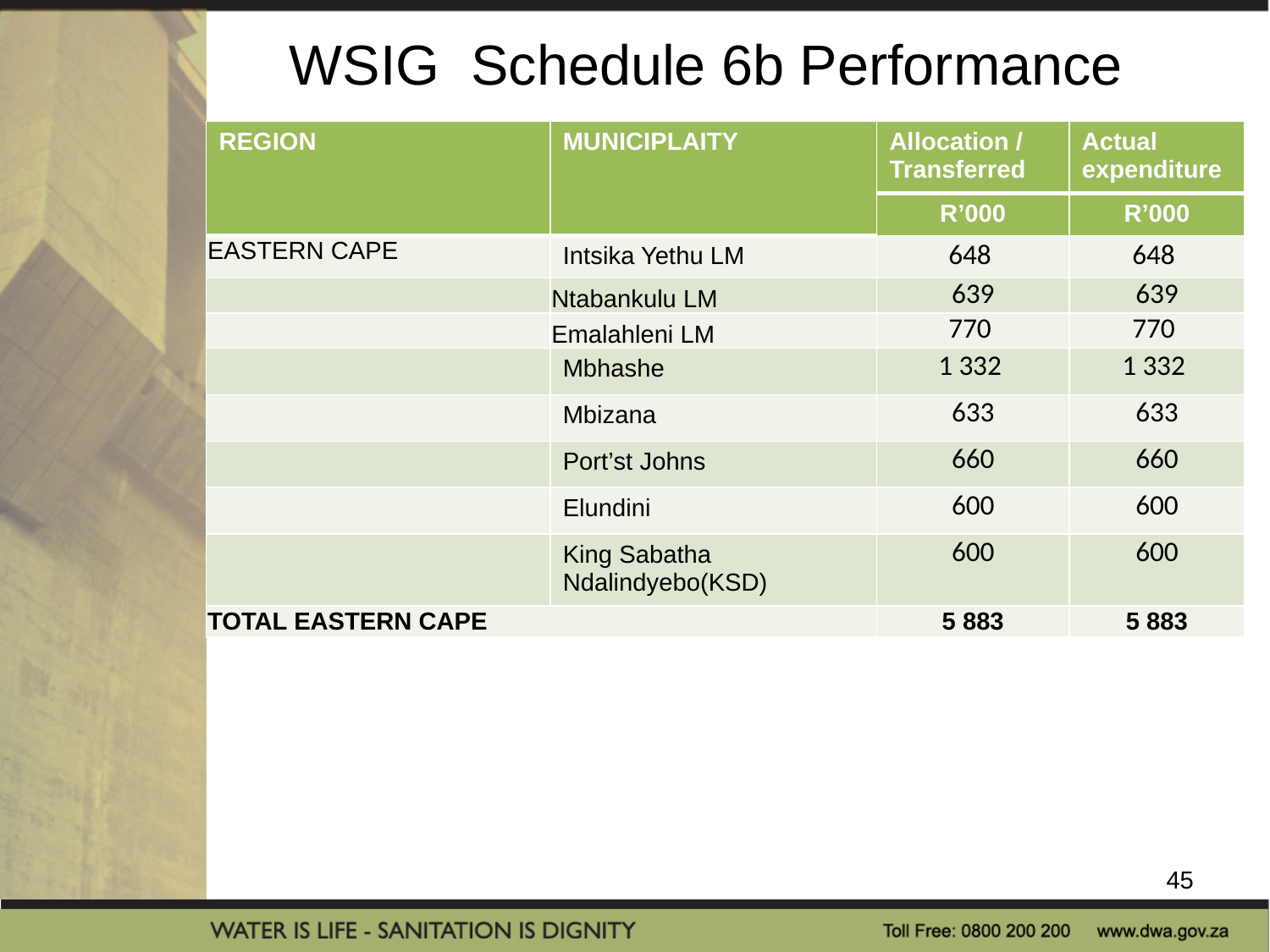

# WSIG  Schedule 6b Performance
| REGION | MUNICIPLAITY | Allocation / Transferred | Actual expenditure |
| --- | --- | --- | --- |
|  |  | R’000 | R’000 |
| EASTERN CAPE | Intsika Yethu LM | 648 | 648 |
|  | Ntabankulu LM | 639 | 639 |
|  | Emalahleni LM | 770 | 770 |
|  | Mbhashe | 1 332 | 1 332 |
|  | Mbizana | 633 | 633 |
|  | Port’st Johns | 660 | 660 |
|  | Elundini | 600 | 600 |
|  | King Sabatha Ndalindyebo(KSD) | 600 | 600 |
| TOTAL EASTERN CAPE |  | 5 883 | 5 883 |
45